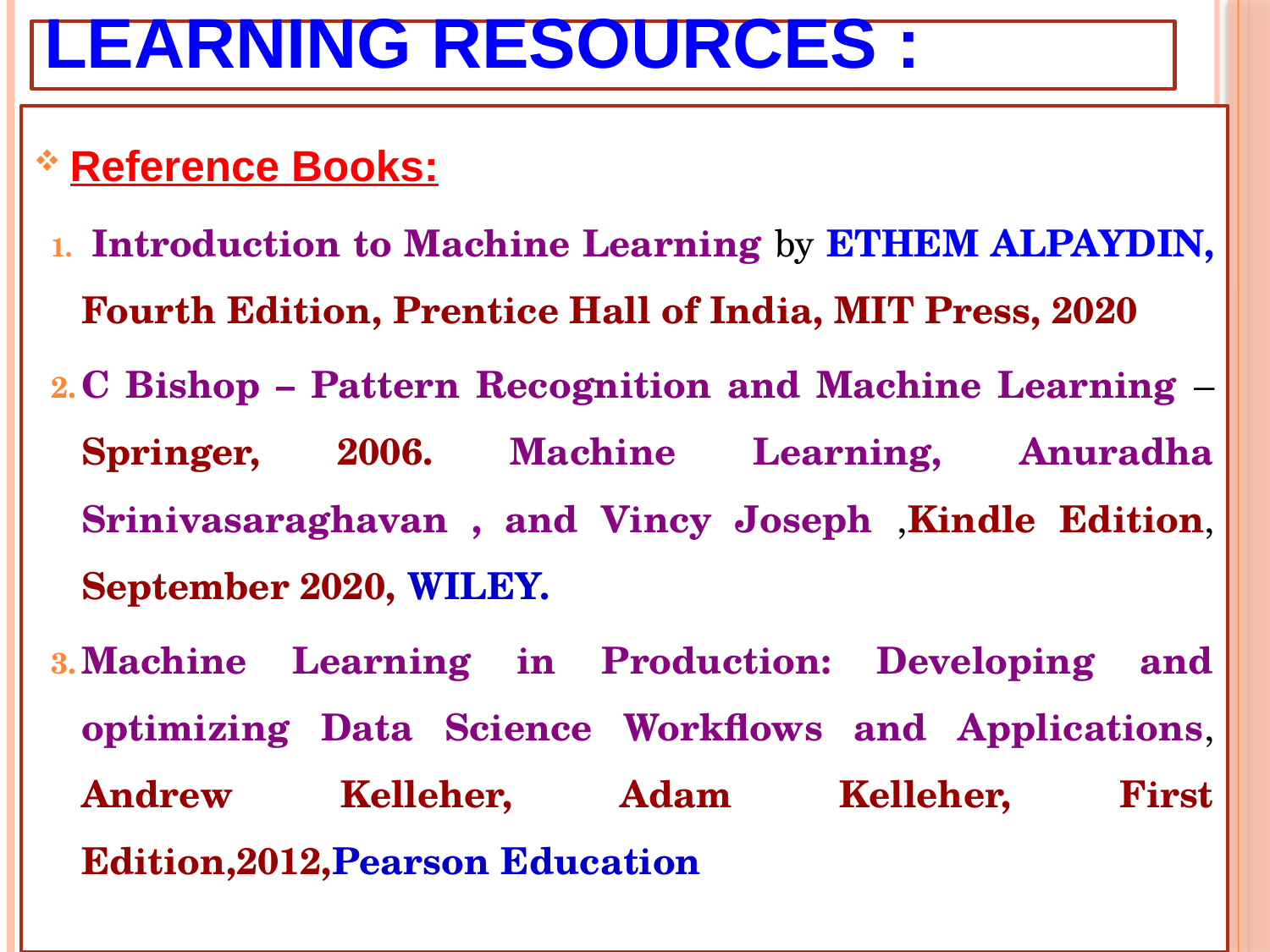

# Learning Resources :
Reference Books:
 Introduction to Machine Learning by ETHEM ALPAYDIN, Fourth Edition, Prentice Hall of India, MIT Press, 2020
C Bishop – Pattern Recognition and Machine Learning – Springer, 2006. Machine Learning, Anuradha Srinivasaraghavan , and Vincy Joseph ,Kindle Edition, September 2020, WILEY.
Machine Learning in Production: Developing and optimizing Data Science Workflows and Applications, Andrew Kelleher, Adam Kelleher, First Edition,2012,Pearson Education
15